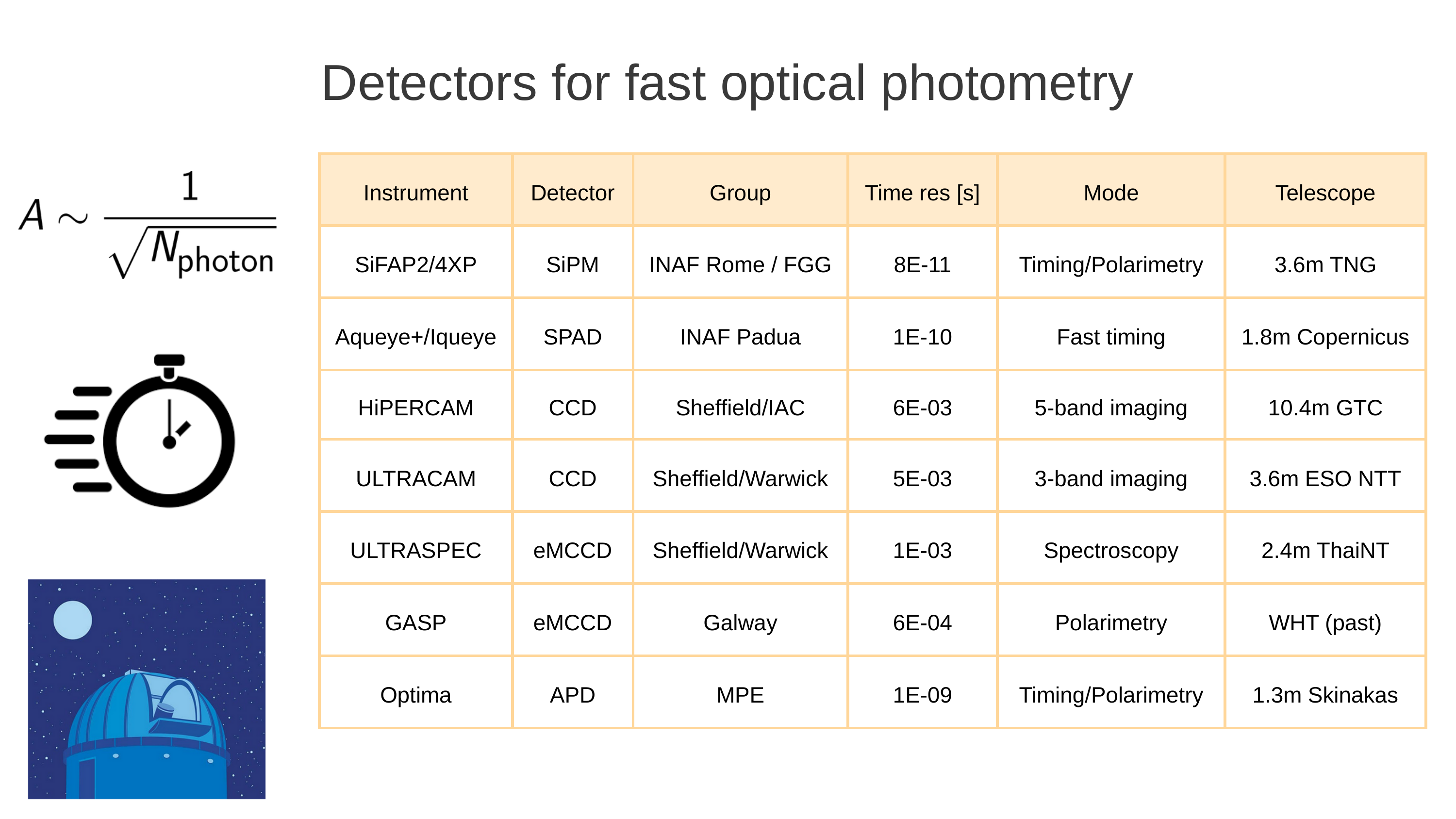

Detectors for fast optical photometry
| Instrument | Detector | Group | Time res [s] | Mode | Telescope |
| --- | --- | --- | --- | --- | --- |
| SiFAP2/4XP | SiPM | INAF Rome / FGG | 8E-11 | Timing/Polarimetry | 3.6m TNG |
| Aqueye+/Iqueye | SPAD | INAF Padua | 1E-10 | Fast timing | 1.8m Copernicus |
| HiPERCAM | CCD | Sheffield/IAC | 6E-03 | 5-band imaging | 10.4m GTC |
| ULTRACAM | CCD | Sheffield/Warwick | 5E-03 | 3-band imaging | 3.6m ESO NTT |
| ULTRASPEC | eMCCD | Sheffield/Warwick | 1E-03 | Spectroscopy | 2.4m ThaiNT |
| GASP | eMCCD | Galway | 6E-04 | Polarimetry | WHT (past) |
| Optima | APD | MPE | 1E-09 | Timing/Polarimetry | 1.3m Skinakas |